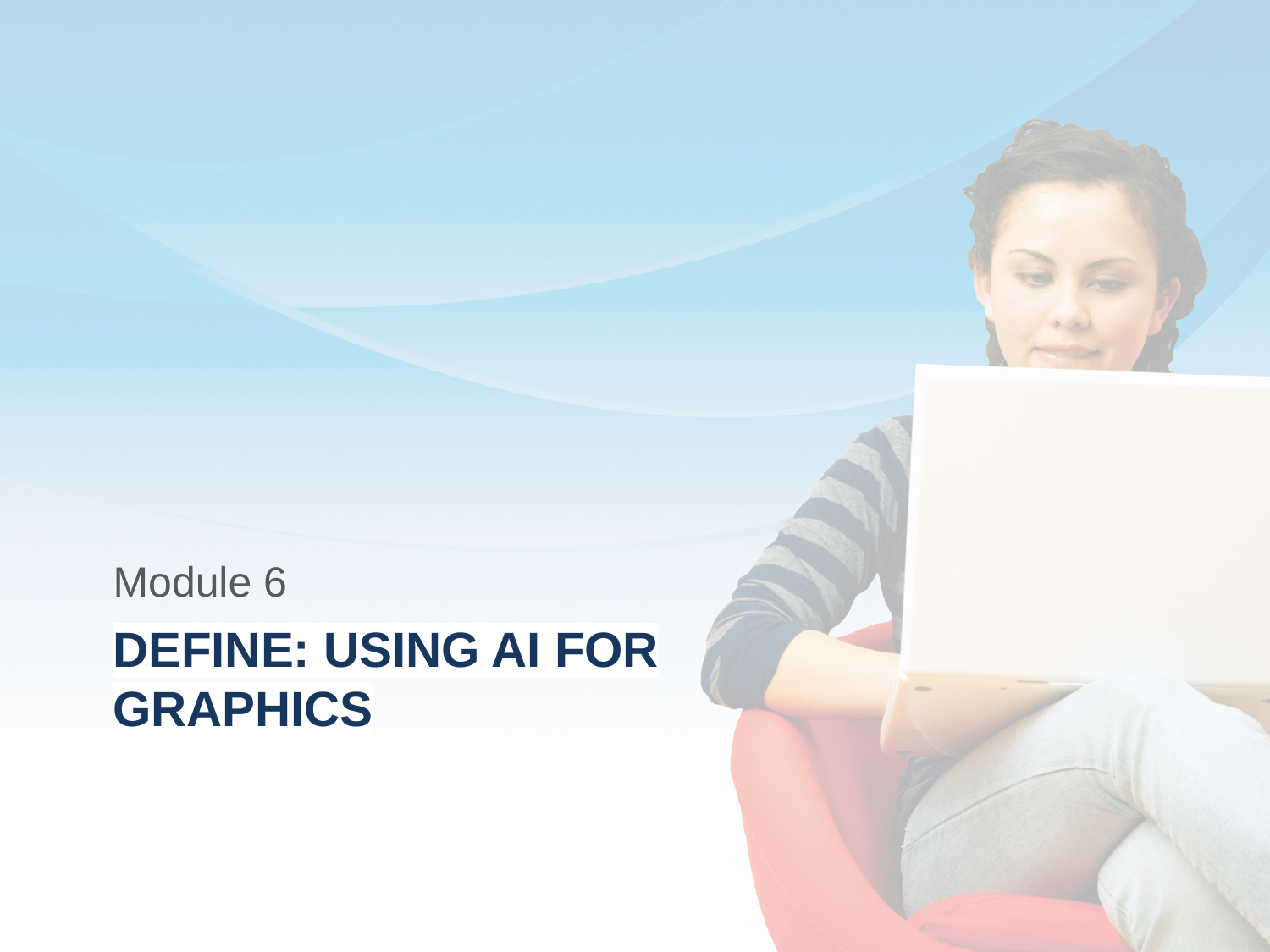

Module 6
# Define: Using AI for graphics